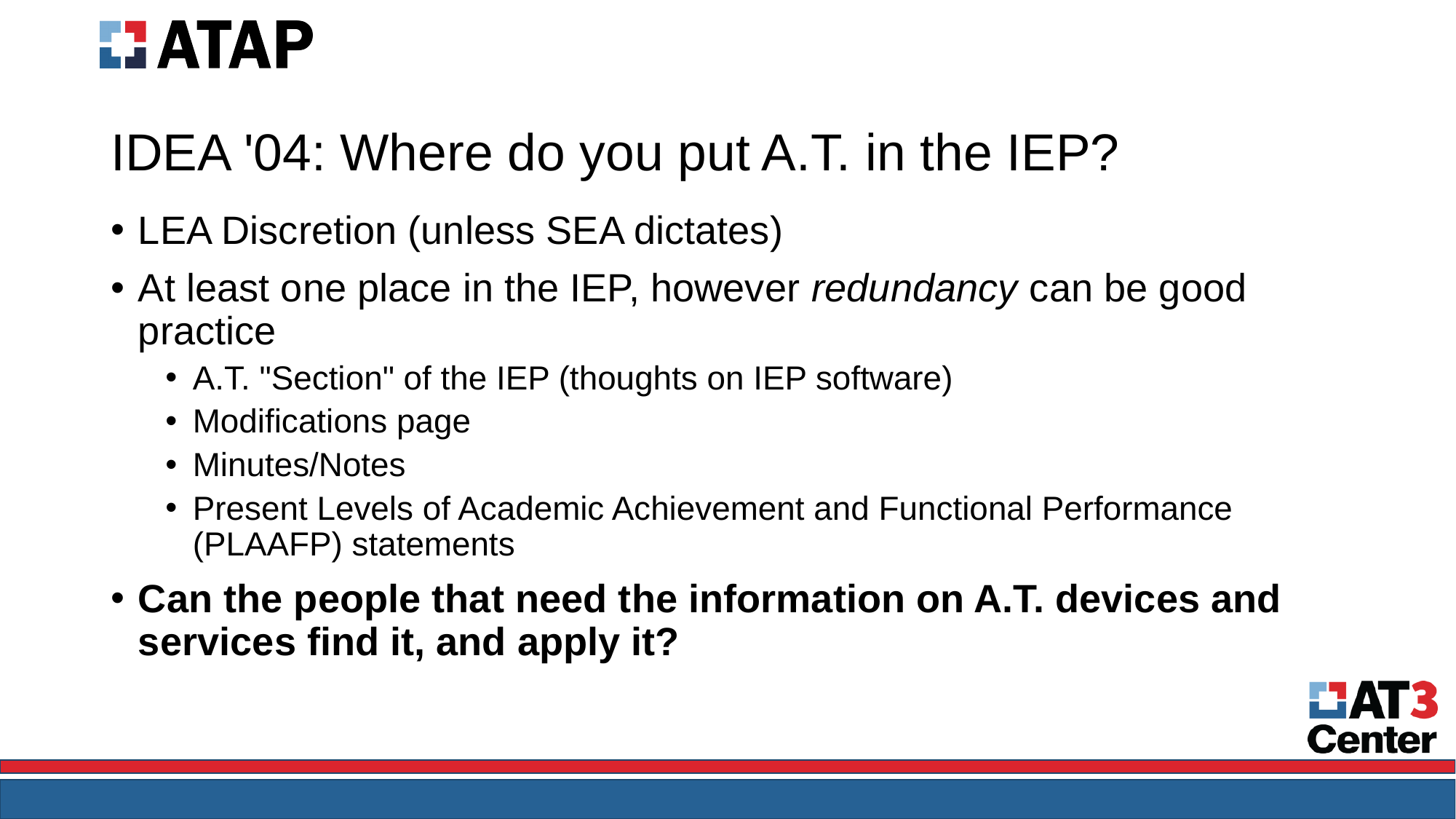

# IDEA '04: Where do you put A.T. in the IEP?
LEA Discretion (unless SEA dictates)
At least one place in the IEP, however redundancy can be good practice
A.T. "Section" of the IEP (thoughts on IEP software)
Modifications page
Minutes/Notes
Present Levels of Academic Achievement and Functional Performance (PLAAFP) statements
Can the people that need the information on A.T. devices and services find it, and apply it?